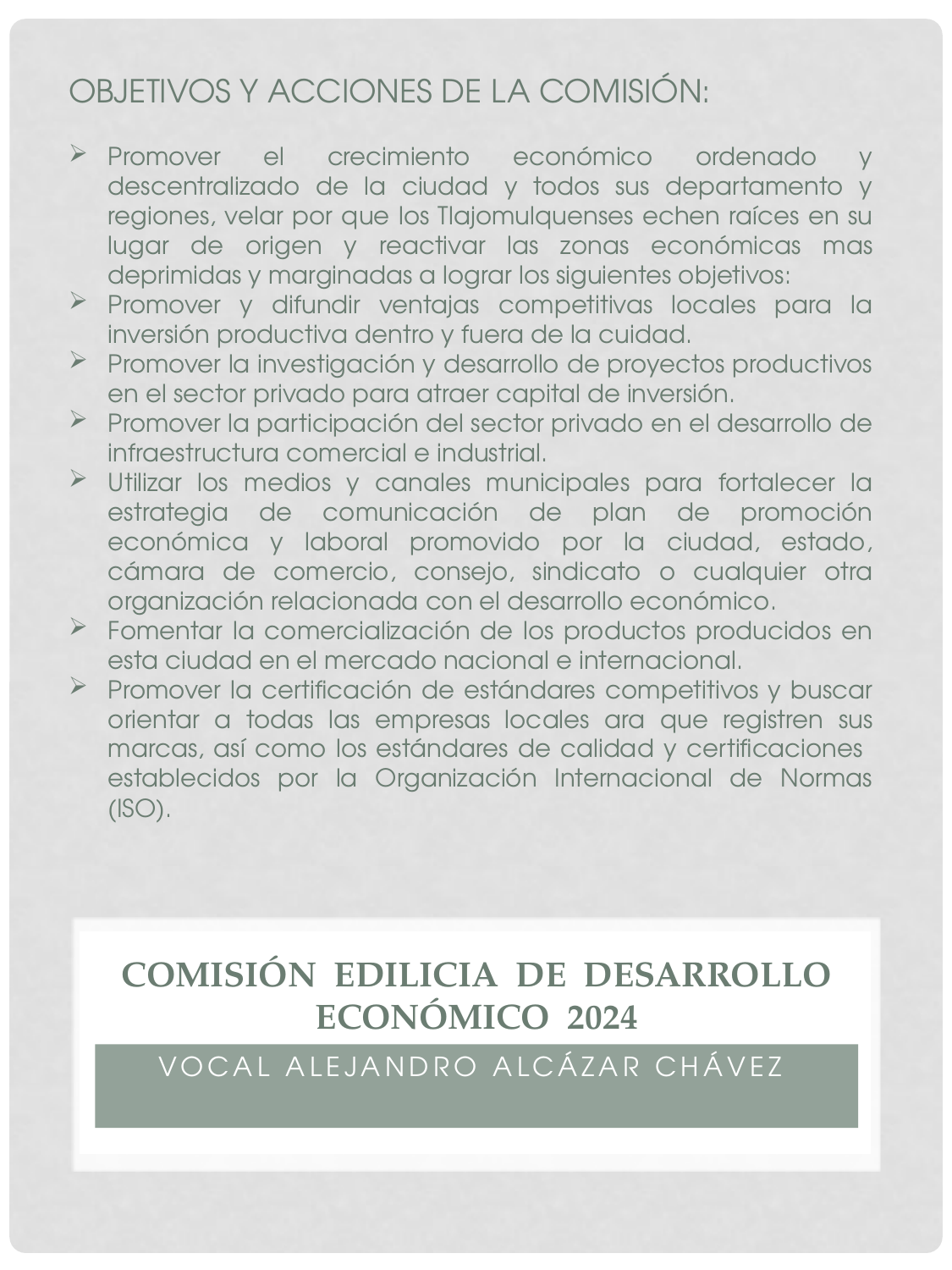

OBJETIVOS Y ACCIONES DE LA COMISIÓN:
Promover el crecimiento económico ordenado y descentralizado de la ciudad y todos sus departamento y regiones, velar por que los Tlajomulquenses echen raíces en su lugar de origen y reactivar las zonas económicas mas deprimidas y marginadas a lograr los siguientes objetivos:
Promover y difundir ventajas competitivas locales para la inversión productiva dentro y fuera de la cuidad.
Promover la investigación y desarrollo de proyectos productivos en el sector privado para atraer capital de inversión.
Promover la participación del sector privado en el desarrollo de infraestructura comercial e industrial.
Utilizar los medios y canales municipales para fortalecer la estrategia de comunicación de plan de promoción económica y laboral promovido por la ciudad, estado, cámara de comercio, consejo, sindicato o cualquier otra organización relacionada con el desarrollo económico.
Fomentar la comercialización de los productos producidos en esta ciudad en el mercado nacional e internacional.
Promover la certificación de estándares competitivos y buscar orientar a todas las empresas locales ara que registren sus marcas, así como los estándares de calidad y certificaciones  establecidos por la Organización Internacional de Normas (ISO).

# COMISIÓN  EDILICIA  DE  DESARROLLO ECONÓMICO  2024
VOCAL alejandro alcázar Chávez